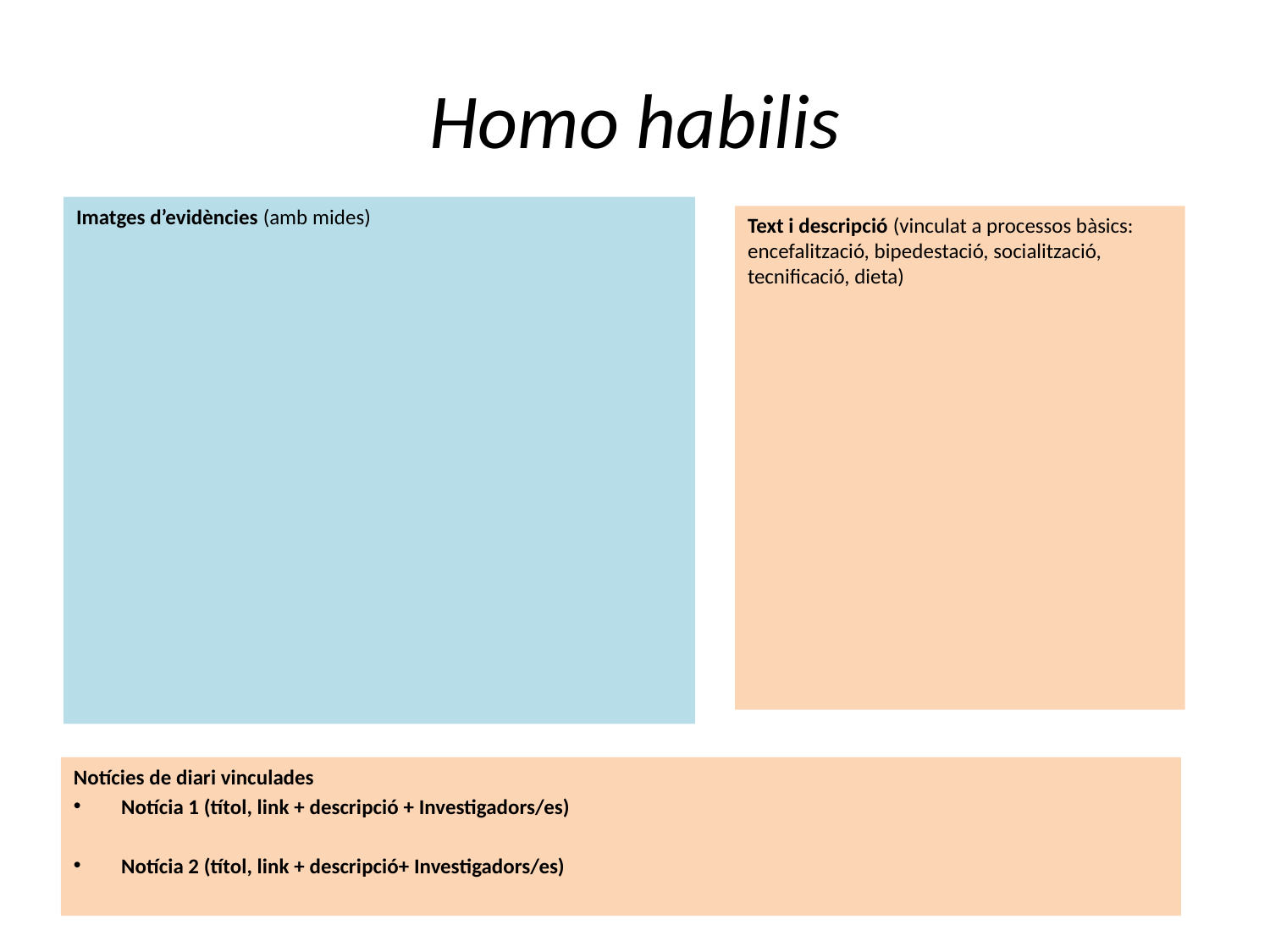

# Homo habilis
Imatges d’evidències (amb mides)
Text i descripció (vinculat a processos bàsics: encefalització, bipedestació, socialització, tecnificació, dieta)
Notícies de diari vinculades
Notícia 1 (títol, link + descripció + Investigadors/es)

Notícia 2 (títol, link + descripció+ Investigadors/es)